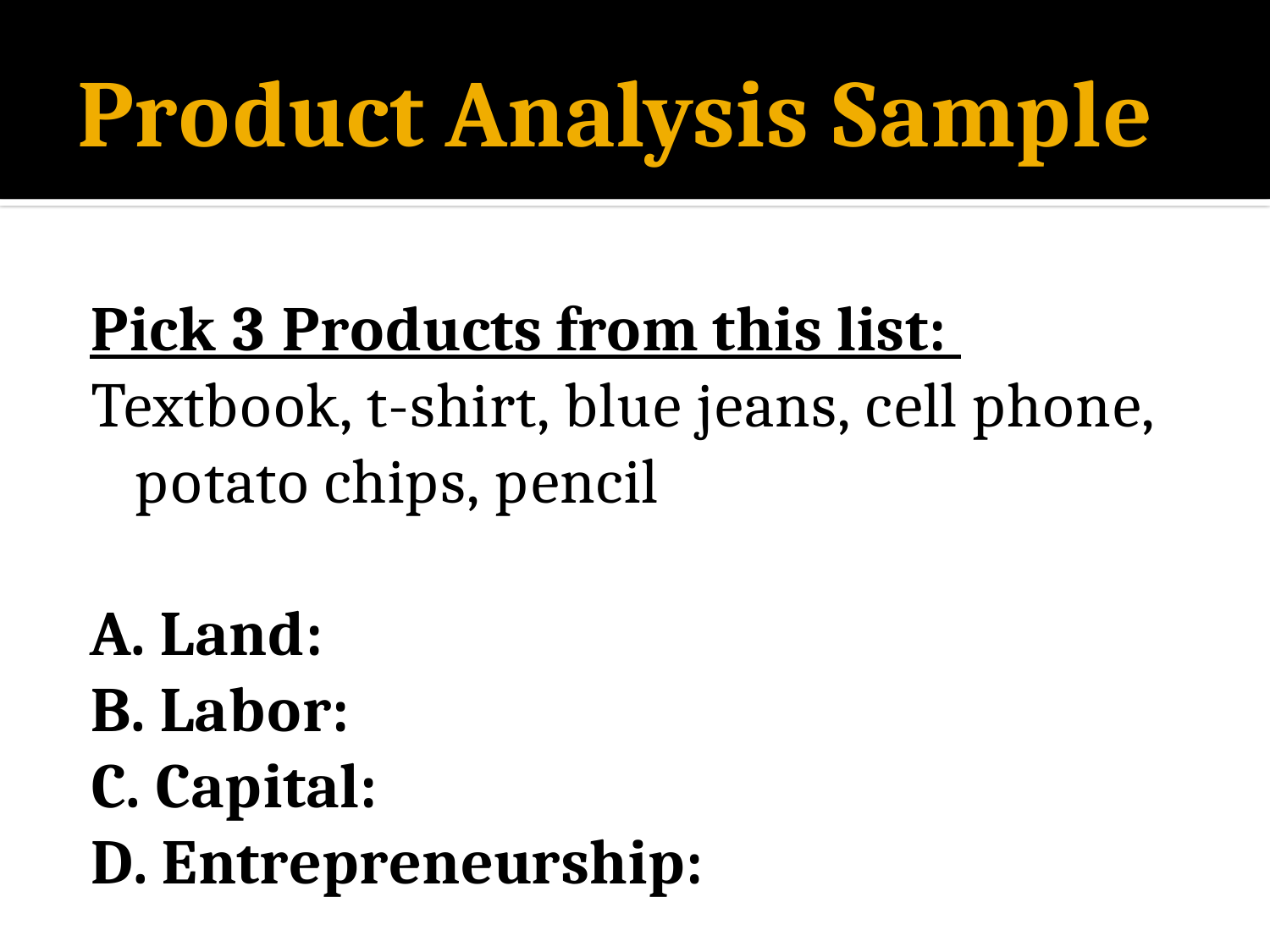

# Product Analysis Sample
Pick 3 Products from this list:
Textbook, t-shirt, blue jeans, cell phone, potato chips, pencil

A. Land:
B. Labor:
C. Capital:
D. Entrepreneurship: